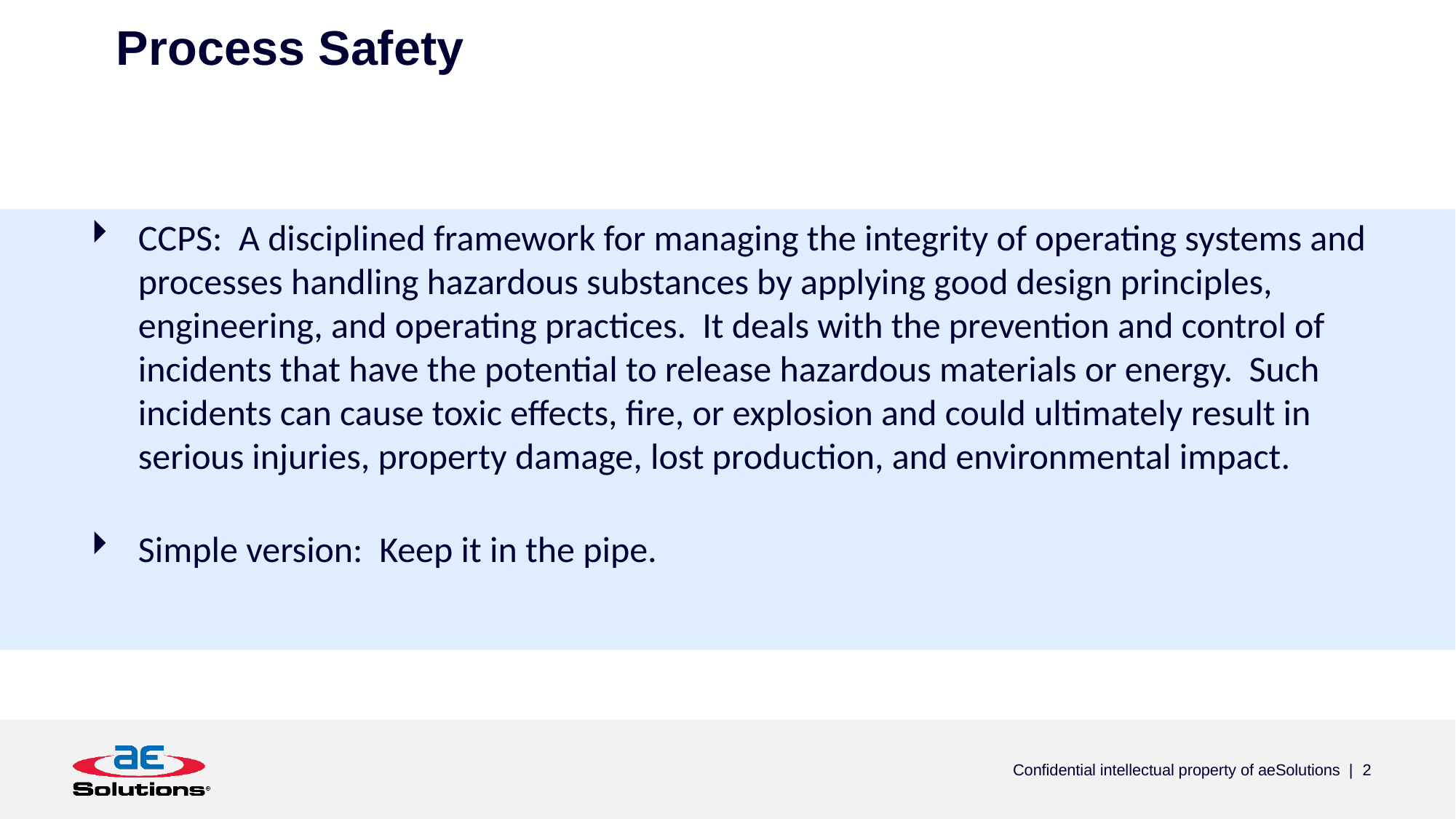

# Process Safety
CCPS:  A disciplined framework for managing the integrity of operating systems and processes handling hazardous substances by applying good design principles, engineering, and operating practices.  It deals with the prevention and control of incidents that have the potential to release hazardous materials or energy.  Such incidents can cause toxic effects, fire, or explosion and could ultimately result in serious injuries, property damage, lost production, and environmental impact.

Simple version:  Keep it in the pipe.